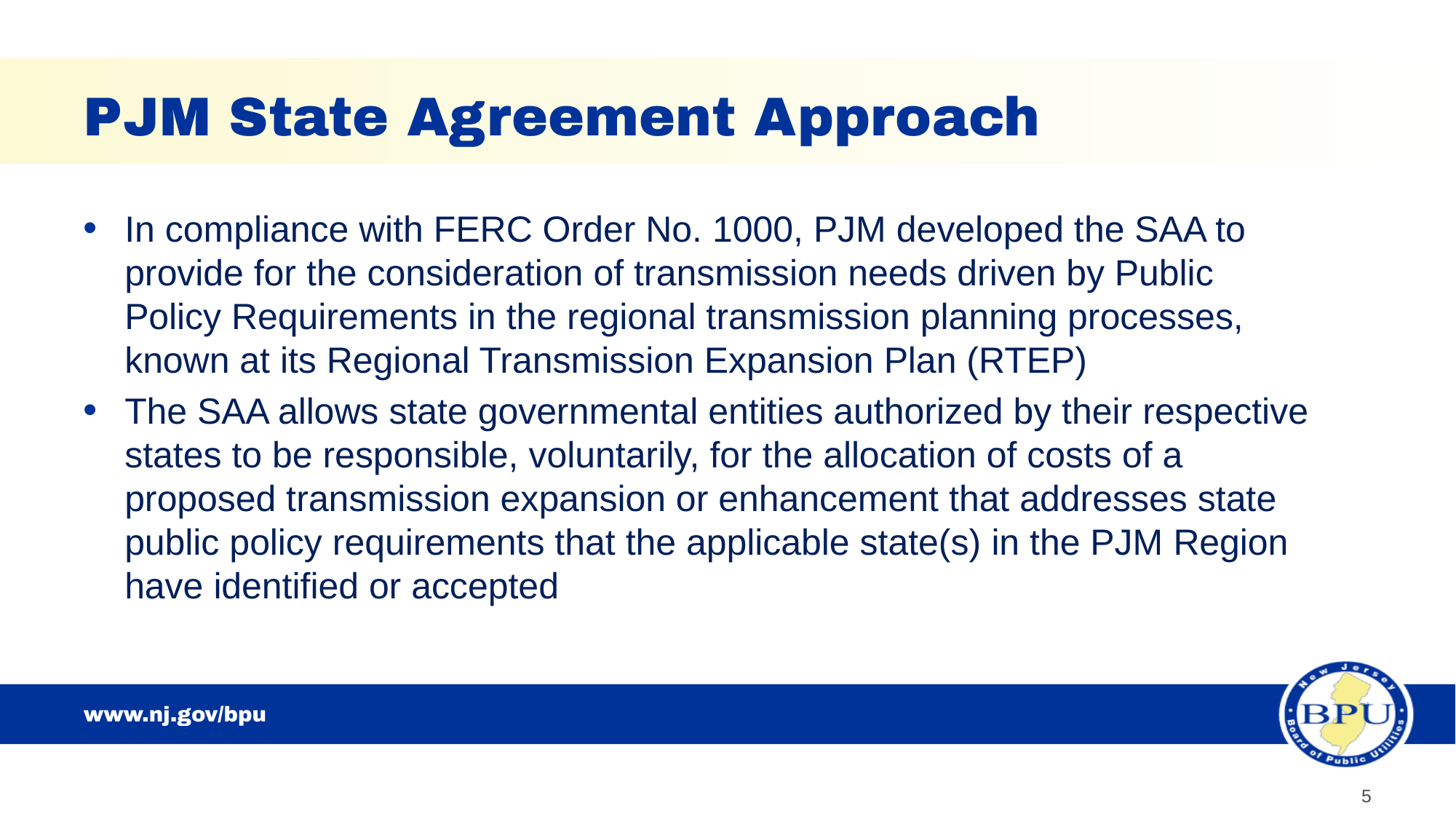

# PJM State Agreement Approach
In compliance with FERC Order No. 1000, PJM developed the SAA to provide for the consideration of transmission needs driven by Public Policy Requirements in the regional transmission planning processes, known at its Regional Transmission Expansion Plan (RTEP)
The SAA allows state governmental entities authorized by their respective states to be responsible, voluntarily, for the allocation of costs of a proposed transmission expansion or enhancement that addresses state public policy requirements that the applicable state(s) in the PJM Region have identified or accepted

5